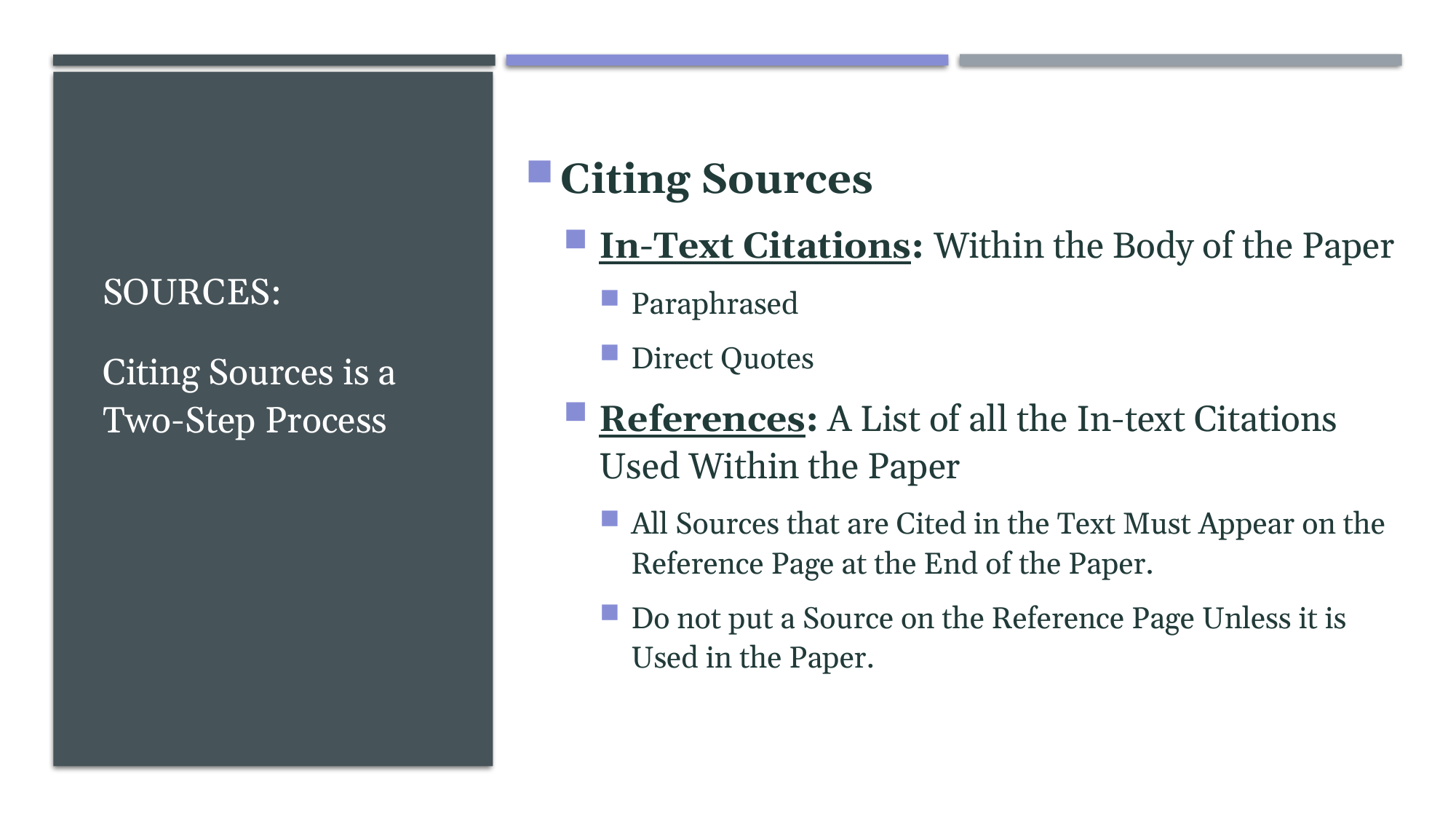

# Sources:
Citing Sources
In-Text Citations: Within the Body of the Paper
Paraphrased
Direct Quotes
References: A List of all the In-text Citations Used Within the Paper
All Sources that are Cited in the Text Must Appear on the Reference Page at the End of the Paper.
Do not put a Source on the Reference Page Unless it is Used in the Paper.
Citing Sources is a Two-Step Process